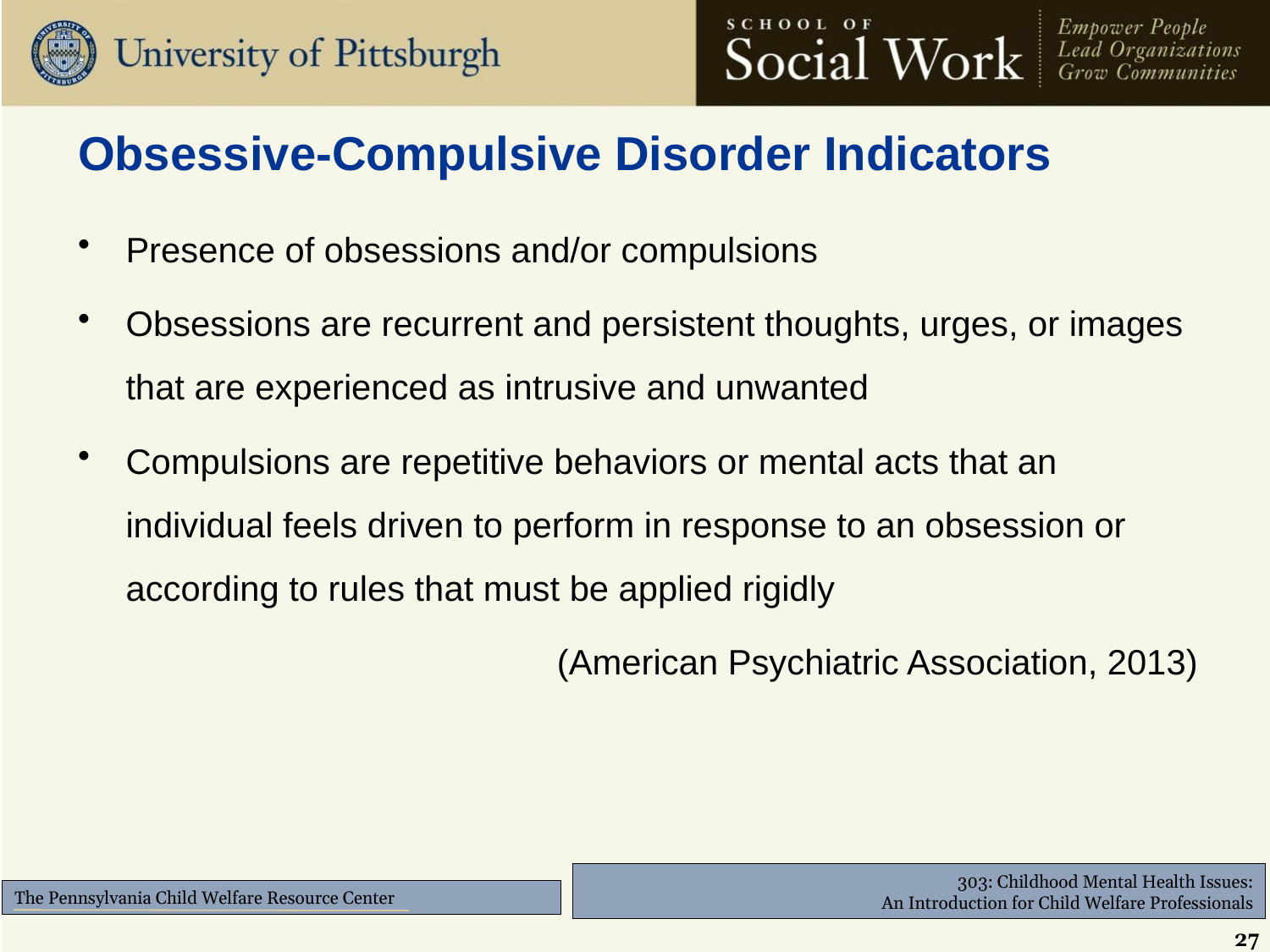

# Obsessive-Compulsive Disorder Indicators
Presence of obsessions and/or compulsions
Obsessions are recurrent and persistent thoughts, urges, or images that are experienced as intrusive and unwanted
Compulsions are repetitive behaviors or mental acts that an individual feels driven to perform in response to an obsession or according to rules that must be applied rigidly
(American Psychiatric Association, 2013)
27